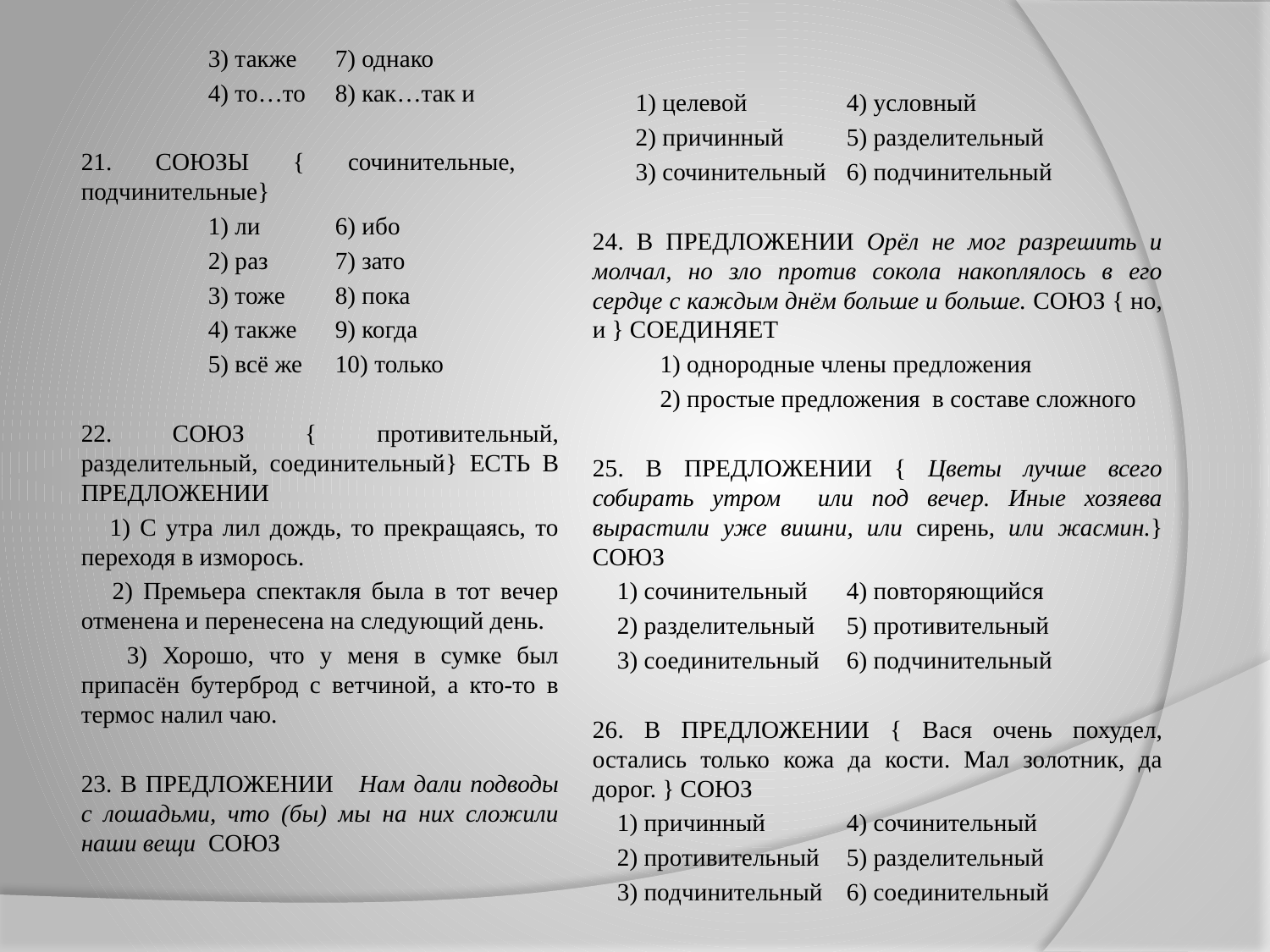

3) также	7) однако
	4) то…то	8) как…так и

21. СОЮЗЫ { сочинительные,  подчинительные}
	1) ли	6) ибо
	2) раз	7) зато
	3) тоже	8) пока
	4) также	9) когда
	5) всё же	10) только

22. СОЮЗ { противительный, разделительный, соединительный} ЕСТЬ В ПРЕДЛОЖЕНИИ
   1) С утра лил дождь, то прекращаясь, то переходя в изморось.
   2) Премьера спектакля была в тот вечер отменена и перенесена на следующий день.
   3) Хорошо, что у меня в сумке был припасён бутерброд с ветчиной, а кто-то в термос налил чаю.

23. В ПРЕДЛОЖЕНИИ   Нам дали подводы с лошадьми, что (бы) мы на них сложили наши вещи  СОЮЗ

       1) целевой	4) условный
       2) причинный	5) разделительный
       3) сочинительный	6) подчинительный

24. В ПРЕДЛОЖЕНИИ Орёл не мог разрешить и молчал, но зло против сокола накоплялось в его сердце с каждым днём больше и больше. СОЮЗ { но, и } СОЕДИНЯЕТ
           1) однородные члены предложения
           2) простые предложения  в составе сложного

25. В ПРЕДЛОЖЕНИИ { Цветы лучше всего собирать утром  или под вечер. Иные хозяева вырастили уже вишни, или сирень, или жасмин.} СОЮЗ
    1) сочинительный	4) повторяющийся
    2) разделительный	5) противительный
    3) соединительный	6) подчинительный

26. В ПРЕДЛОЖЕНИИ { Вася очень похудел, остались только кожа да кости. Мал золотник, да дорог. } СОЮЗ
    1) причинный	4) сочинительный
    2) противительный	5) разделительный
    3) подчинительный	6) соединительный

27. В ПРЕДЛОЖЕНИИИ Я вернулся домой, сказал Серафиме Ивановне, что остаюсь в Петрозаводске, и тотчас пошел в архив.